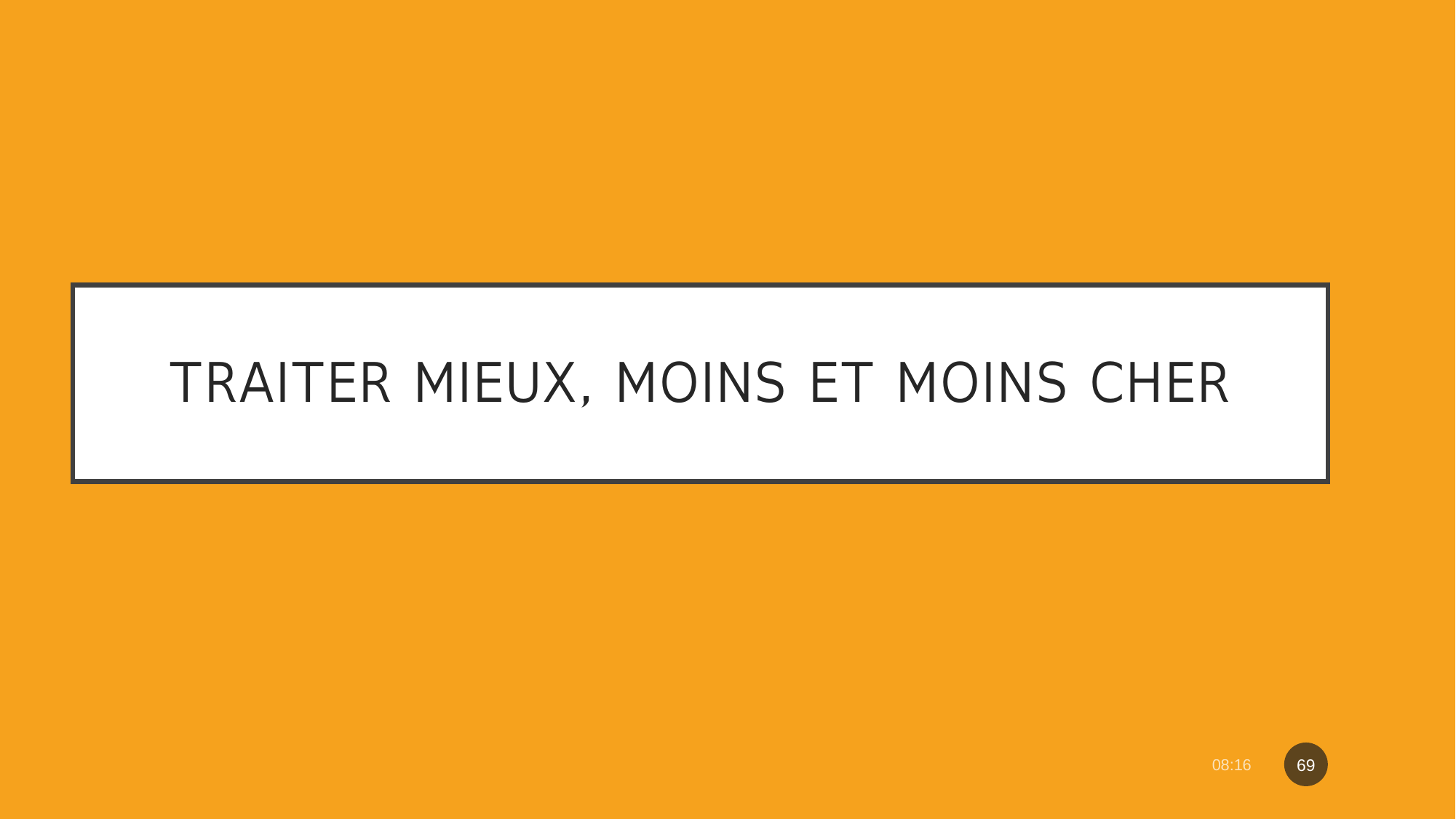

# Traiter mieux, moins et moins cher

69
08:16